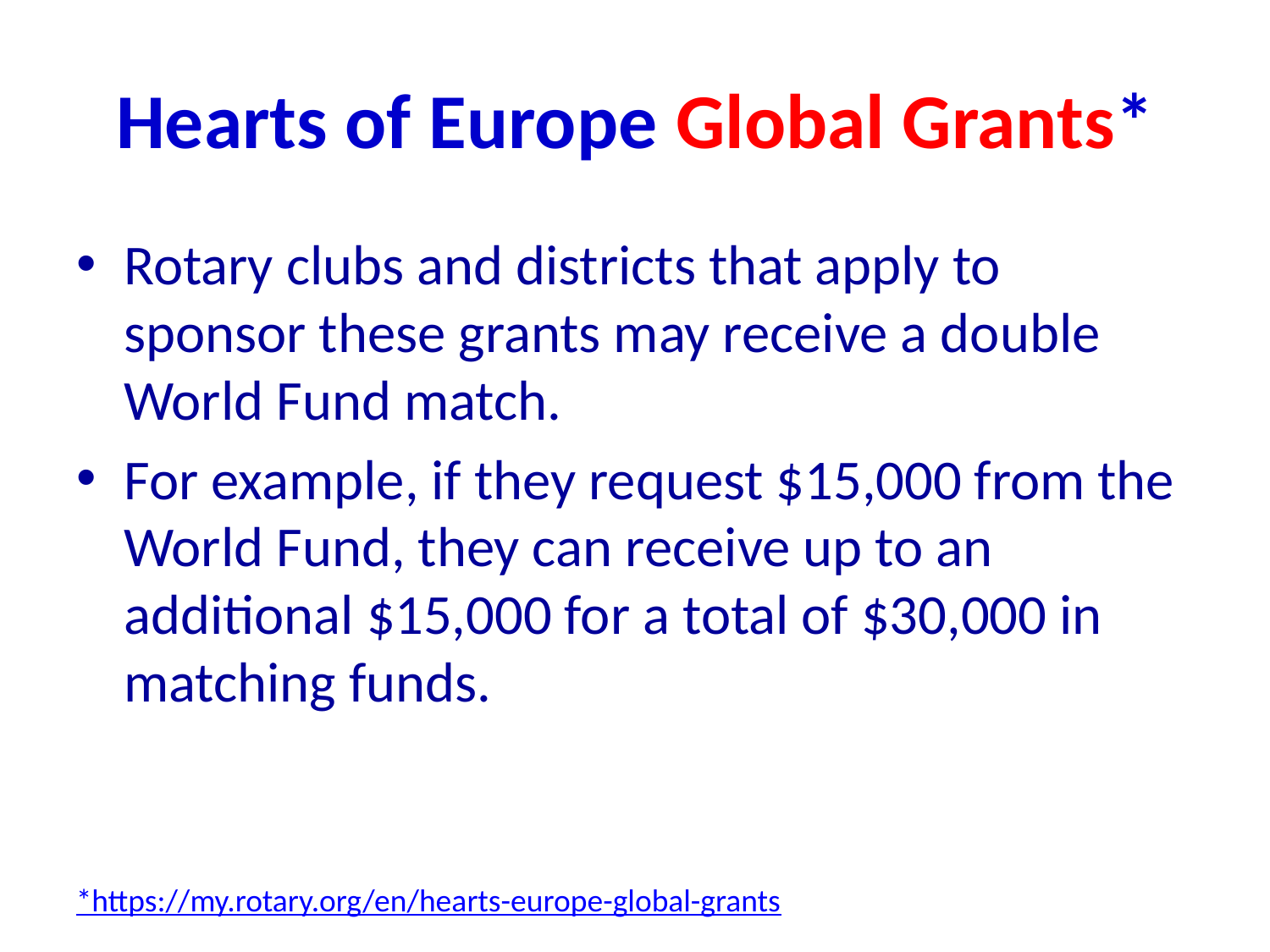

# Hearts of Europe Global Grants*
Rotary clubs and districts that apply to sponsor these grants may receive a double World Fund match.
For example, if they request $15,000 from the World Fund, they can receive up to an additional $15,000 for a total of $30,000 in matching funds.

*https://my.rotary.org/en/hearts-europe-global-grants